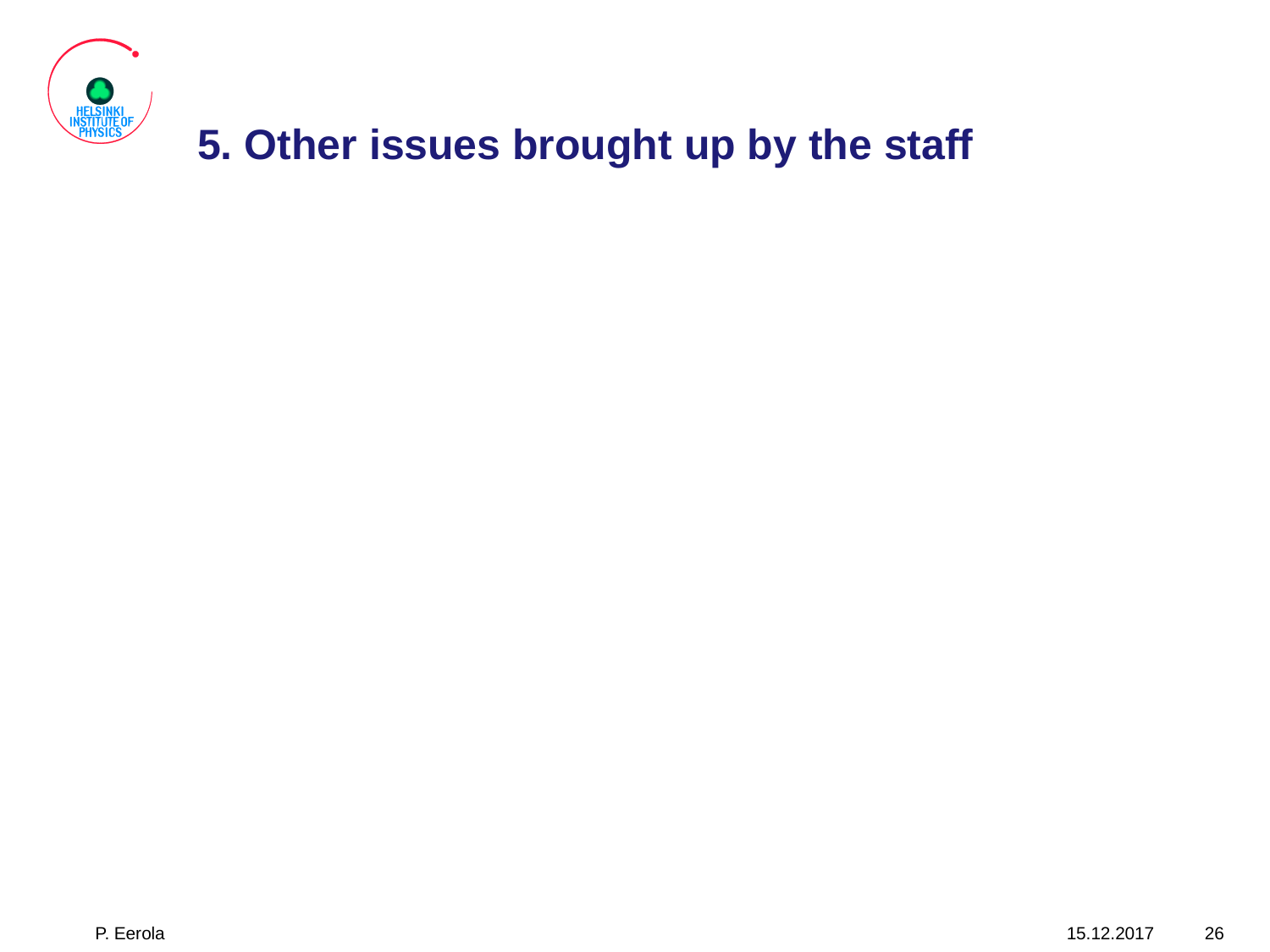

# 5. Other issues brought up by the staff

P. Eerola
15.12.2017
26